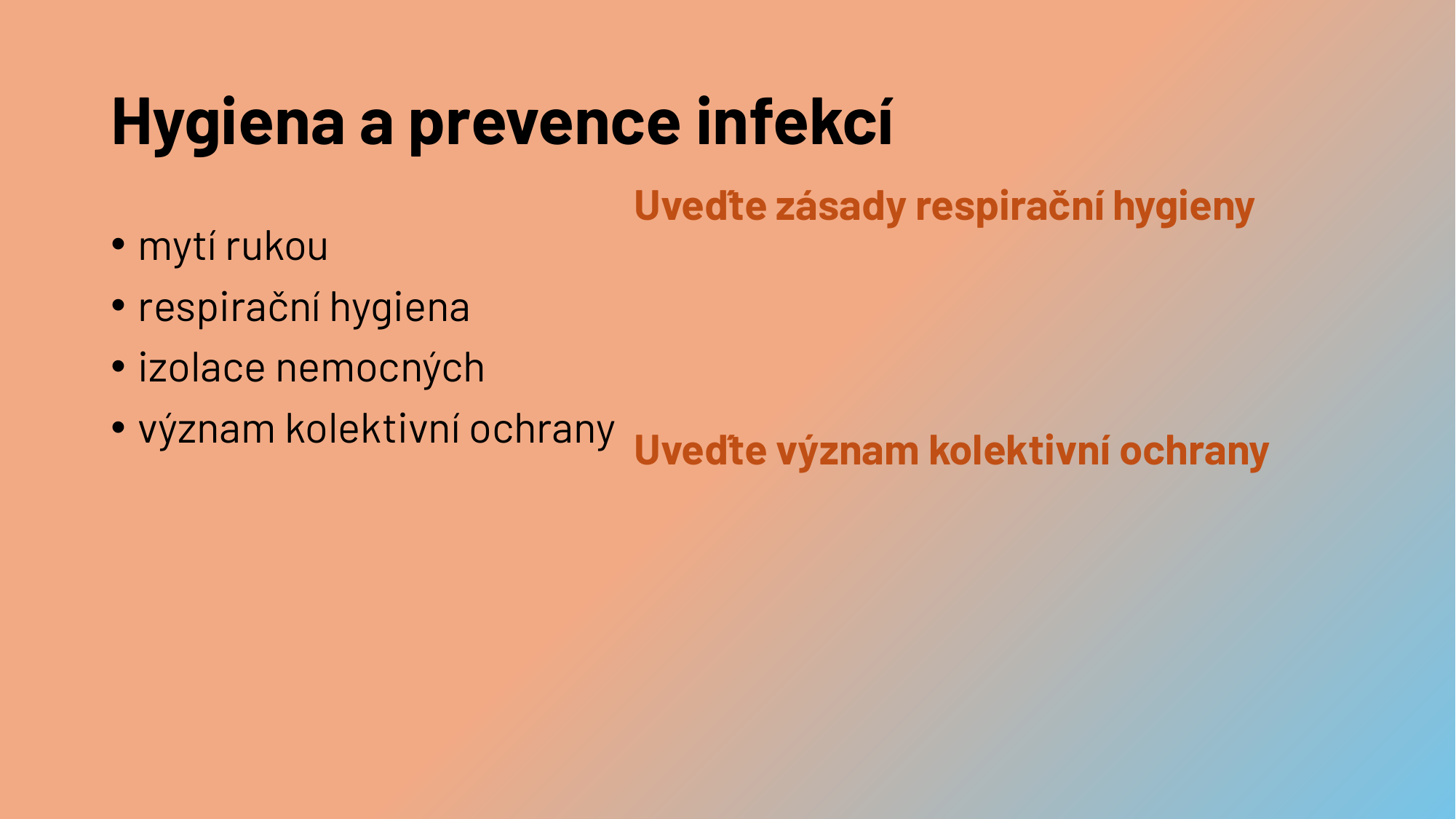

# Hygiena a prevence infekcí
Uveďte zásady respirační hygieny

Uveďte význam kolektivní ochrany
mytí rukou
respirační hygiena
izolace nemocných
význam kolektivní ochrany